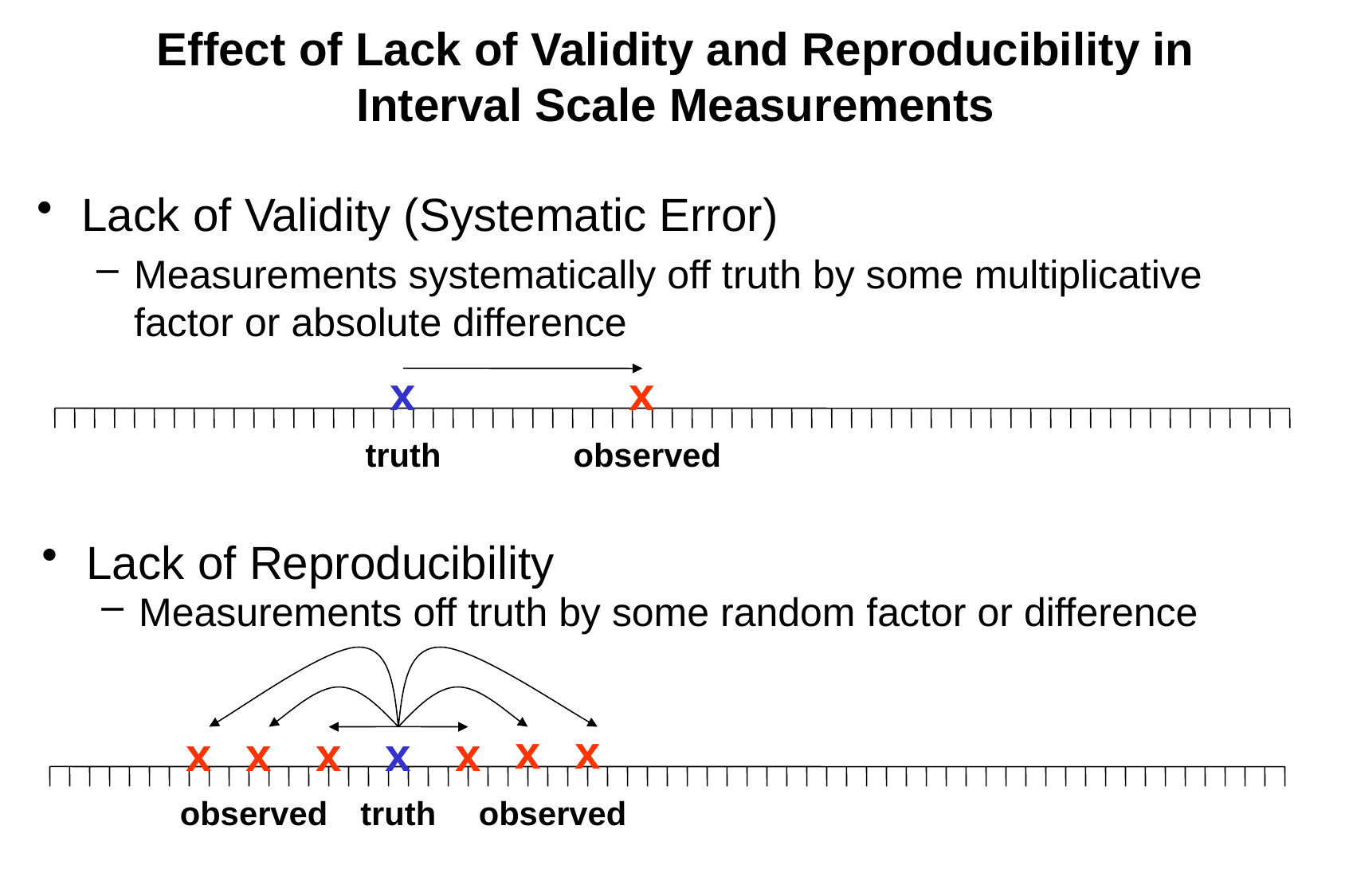

# Effect of Lack of Validity and Reproducibility in Interval Scale Measurements
Lack of Validity (Systematic Error)
Measurements systematically off truth by some multiplicative factor or absolute difference
x
x

truth
observed
Lack of Reproducibility
Measurements off truth by some random factor or difference

x
x
x
x
x
x
x

observed
truth
observed